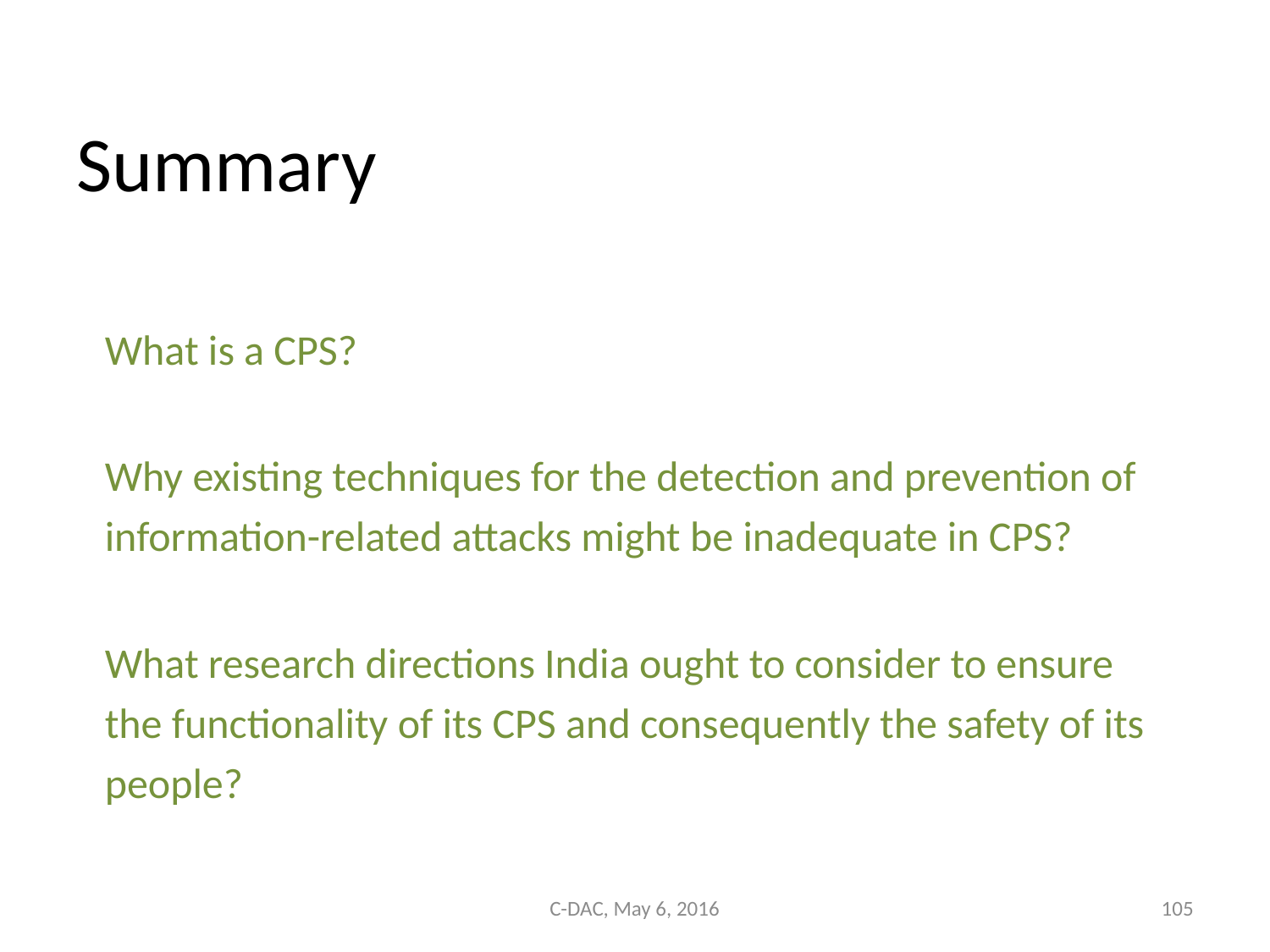

# Summary
What is a CPS?
Why existing techniques for the detection and prevention of information-related attacks might be inadequate in CPS?
What research directions India ought to consider to ensure the functionality of its CPS and consequently the safety of its people?
C-DAC, May 6, 2016
105